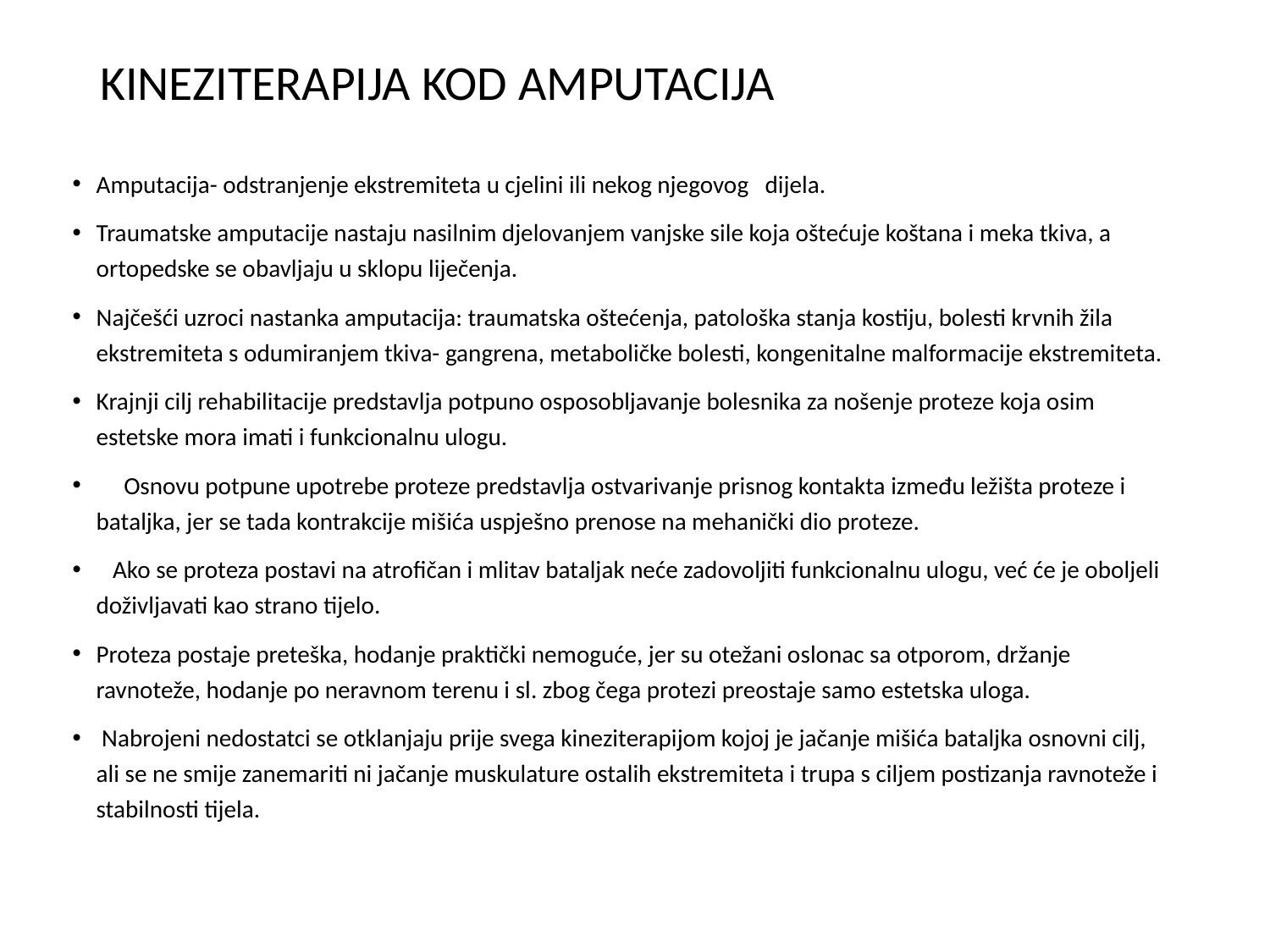

# KINEZITERAPIJA KOD AMPUTACIJA
Amputacija- odstranjenje ekstremiteta u cjelini ili nekog njegovog   dijela.
Traumatske amputacije nastaju nasilnim djelovanjem vanjske sile koja oštećuje koštana i meka tkiva, a ortopedske se obavljaju u sklopu liječenja.
Najčešći uzroci nastanka amputacija: traumatska oštećenja, patološka stanja kostiju, bolesti krvnih žila ekstremiteta s odumiranjem tkiva- gangrena, metaboličke bolesti, kongenitalne malformacije ekstremiteta.
Krajnji cilj rehabilitacije predstavlja potpuno osposobljavanje bolesnika za nošenje proteze koja osim estetske mora imati i funkcionalnu ulogu.
     Osnovu potpune upotrebe proteze predstavlja ostvarivanje prisnog kontakta između ležišta proteze i bataljka, jer se tada kontrakcije mišića uspješno prenose na mehanički dio proteze.
   Ako se proteza postavi na atrofičan i mlitav bataljak neće zadovoljiti funkcionalnu ulogu, već će je oboljeli doživljavati kao strano tijelo.
Proteza postaje preteška, hodanje praktički nemoguće, jer su otežani oslonac sa otporom, držanje ravnoteže, hodanje po neravnom terenu i sl. zbog čega protezi preostaje samo estetska uloga.
 Nabrojeni nedostatci se otklanjaju prije svega kineziterapijom kojoj je jačanje mišića bataljka osnovni cilj, ali se ne smije zanemariti ni jačanje muskulature ostalih ekstremiteta i trupa s ciljem postizanja ravnoteže i stabilnosti tijela.